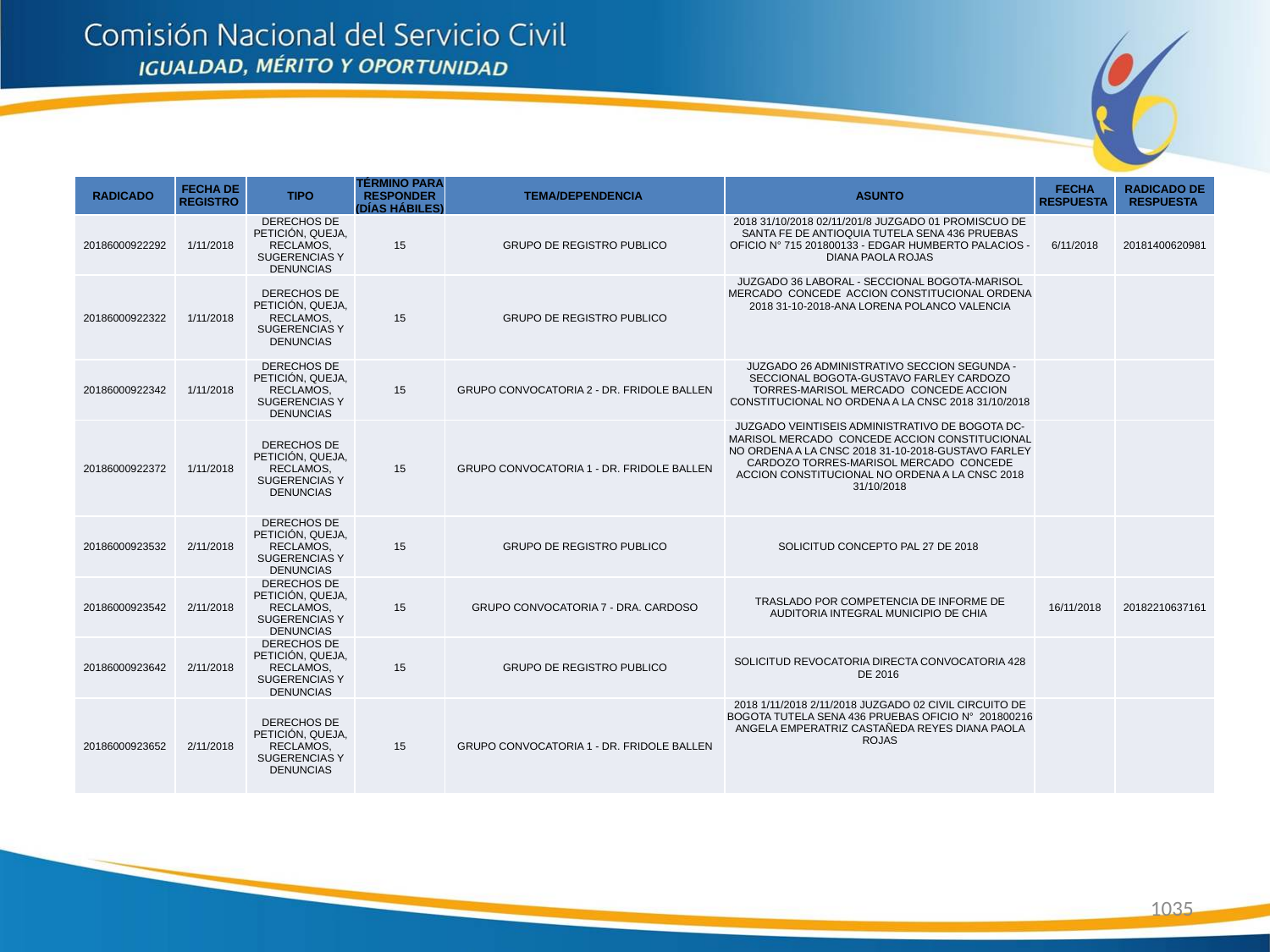

| RADICADO | FECHA DE REGISTRO | TIPO | TÉRMINO PARA RESPONDER (DÍAS HÁBILES) | TEMA/DEPENDENCIA | ASUNTO | FECHA RESPUESTA | RADICADO DE RESPUESTA |
| --- | --- | --- | --- | --- | --- | --- | --- |
| 20186000922292 | 1/11/2018 | DERECHOS DE PETICIÓN, QUEJA, RECLAMOS, SUGERENCIAS Y DENUNCIAS | 15 | GRUPO DE REGISTRO PUBLICO | 2018 31/10/2018 02/11/201/8 JUZGADO 01 PROMISCUO DE SANTA FE DE ANTIOQUIA TUTELA SENA 436 PRUEBAS OFICIO N° 715 201800133 - EDGAR HUMBERTO PALACIOS -DIANA PAOLA ROJAS | 6/11/2018 | 20181400620981 |
| 20186000922322 | 1/11/2018 | DERECHOS DE PETICIÓN, QUEJA, RECLAMOS, SUGERENCIAS Y DENUNCIAS | 15 | GRUPO DE REGISTRO PUBLICO | JUZGADO 36 LABORAL - SECCIONAL BOGOTA-MARISOL MERCADO CONCEDE ACCION CONSTITUCIONAL ORDENA 2018 31-10-2018-ANA LORENA POLANCO VALENCIA |  |  |
| 20186000922342 | 1/11/2018 | DERECHOS DE PETICIÓN, QUEJA, RECLAMOS, SUGERENCIAS Y DENUNCIAS | 15 | GRUPO CONVOCATORIA 2 - DR. FRIDOLE BALLEN | JUZGADO 26 ADMINISTRATIVO SECCION SEGUNDA - SECCIONAL BOGOTA-GUSTAVO FARLEY CARDOZO TORRES-MARISOL MERCADO CONCEDE ACCION CONSTITUCIONAL NO ORDENA A LA CNSC 2018 31/10/2018 |  |  |
| 20186000922372 | 1/11/2018 | DERECHOS DE PETICIÓN, QUEJA, RECLAMOS, SUGERENCIAS Y DENUNCIAS | 15 | GRUPO CONVOCATORIA 1 - DR. FRIDOLE BALLEN | JUZGADO VEINTISEIS ADMINISTRATIVO DE BOGOTA DC-MARISOL MERCADO CONCEDE ACCION CONSTITUCIONAL NO ORDENA A LA CNSC 2018 31-10-2018-GUSTAVO FARLEY CARDOZO TORRES-MARISOL MERCADO CONCEDE ACCION CONSTITUCIONAL NO ORDENA A LA CNSC 2018 31/10/2018 |  |  |
| 20186000923532 | 2/11/2018 | DERECHOS DE PETICIÓN, QUEJA, RECLAMOS, SUGERENCIAS Y DENUNCIAS | 15 | GRUPO DE REGISTRO PUBLICO | SOLICITUD CONCEPTO PAL 27 DE 2018 |  |  |
| 20186000923542 | 2/11/2018 | DERECHOS DE PETICIÓN, QUEJA, RECLAMOS, SUGERENCIAS Y DENUNCIAS | 15 | GRUPO CONVOCATORIA 7 - DRA. CARDOSO | TRASLADO POR COMPETENCIA DE INFORME DE AUDITORIA INTEGRAL MUNICIPIO DE CHIA | 16/11/2018 | 20182210637161 |
| 20186000923642 | 2/11/2018 | DERECHOS DE PETICIÓN, QUEJA, RECLAMOS, SUGERENCIAS Y DENUNCIAS | 15 | GRUPO DE REGISTRO PUBLICO | SOLICITUD REVOCATORIA DIRECTA CONVOCATORIA 428 DE 2016 |  |  |
| 20186000923652 | 2/11/2018 | DERECHOS DE PETICIÓN, QUEJA, RECLAMOS, SUGERENCIAS Y DENUNCIAS | 15 | GRUPO CONVOCATORIA 1 - DR. FRIDOLE BALLEN | 2018 1/11/2018 2/11/2018 JUZGADO 02 CIVIL CIRCUITO DE BOGOTA TUTELA SENA 436 PRUEBAS OFICIO N° 201800216 ANGELA EMPERATRIZ CASTAÑEDA REYES DIANA PAOLA ROJAS |  |  |
1035